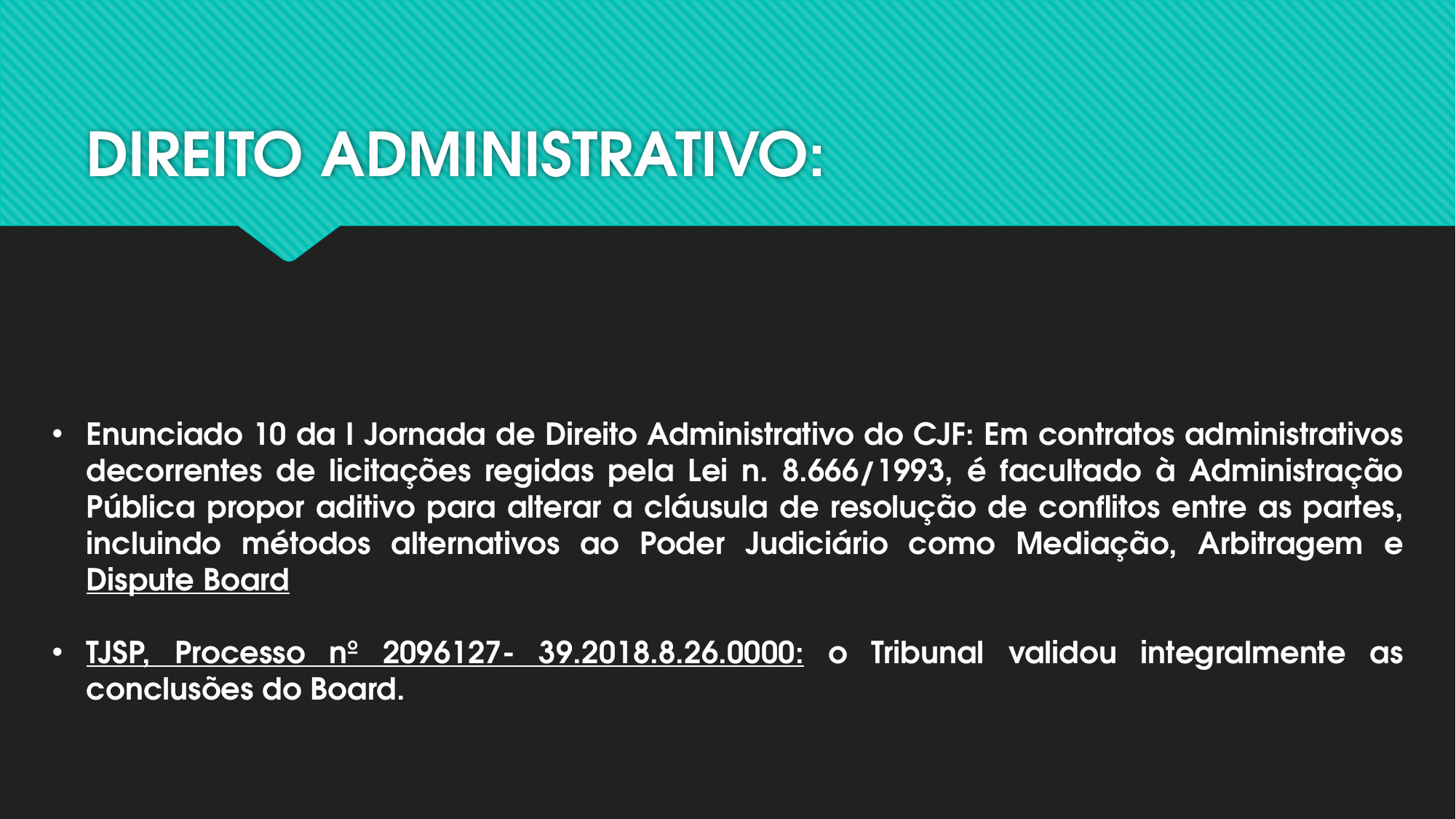

# DIREITO ADMINISTRATIVO:
Enunciado 10 da I Jornada de Direito Administrativo do CJF: Em contratos administrativos decorrentes de licitações regidas pela Lei n. 8.666/1993, é facultado à Administração Pública propor aditivo para alterar a cláusula de resolução de conflitos entre as partes, incluindo métodos alternativos ao Poder Judiciário como Mediação, Arbitragem e Dispute Board

TJSP, Processo nº 2096127- 39.2018.8.26.0000: o Tribunal validou integralmente as conclusões do Board.